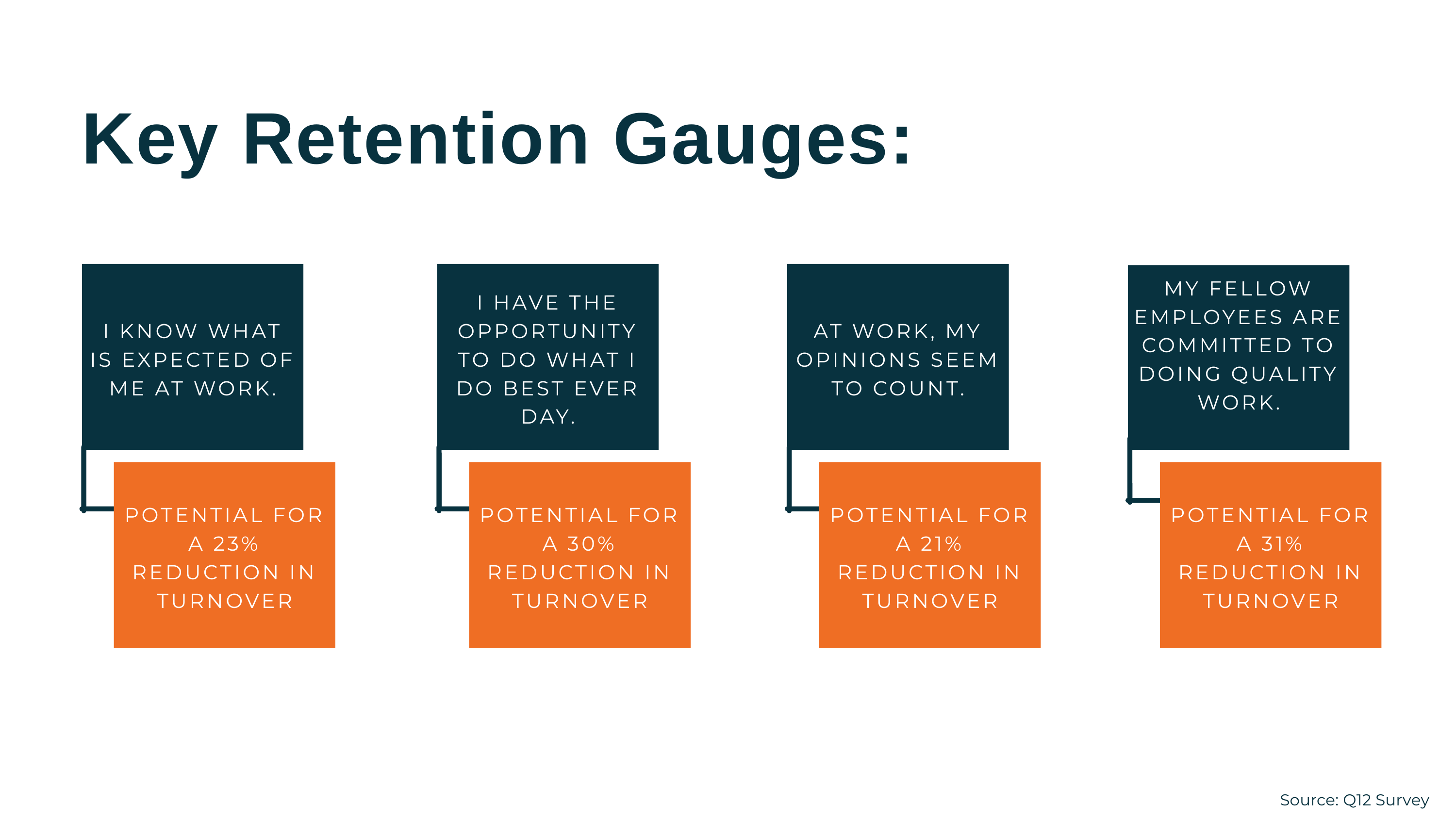

Key Retention Gauges:

I KNOW WHAT IS EXPECTED OF ME AT WORK.

POTENTIAL FOR A 23% REDUCTION IN TURNOVER

I HAVE THE OPPORTUNITY TO DO WHAT I DO BEST EVER DAY.

POTENTIAL FOR A 30% REDUCTION IN TURNOVER

AT WORK, MY OPINIONS SEEM TO COUNT.

POTENTIAL FOR A 21% REDUCTION IN TURNOVER

MY FELLOW EMPLOYEES ARE COMMITTED TO DOING QUALITY WORK.

POTENTIAL FOR A 31% REDUCTION IN TURNOVER

Source: Q12 Survey